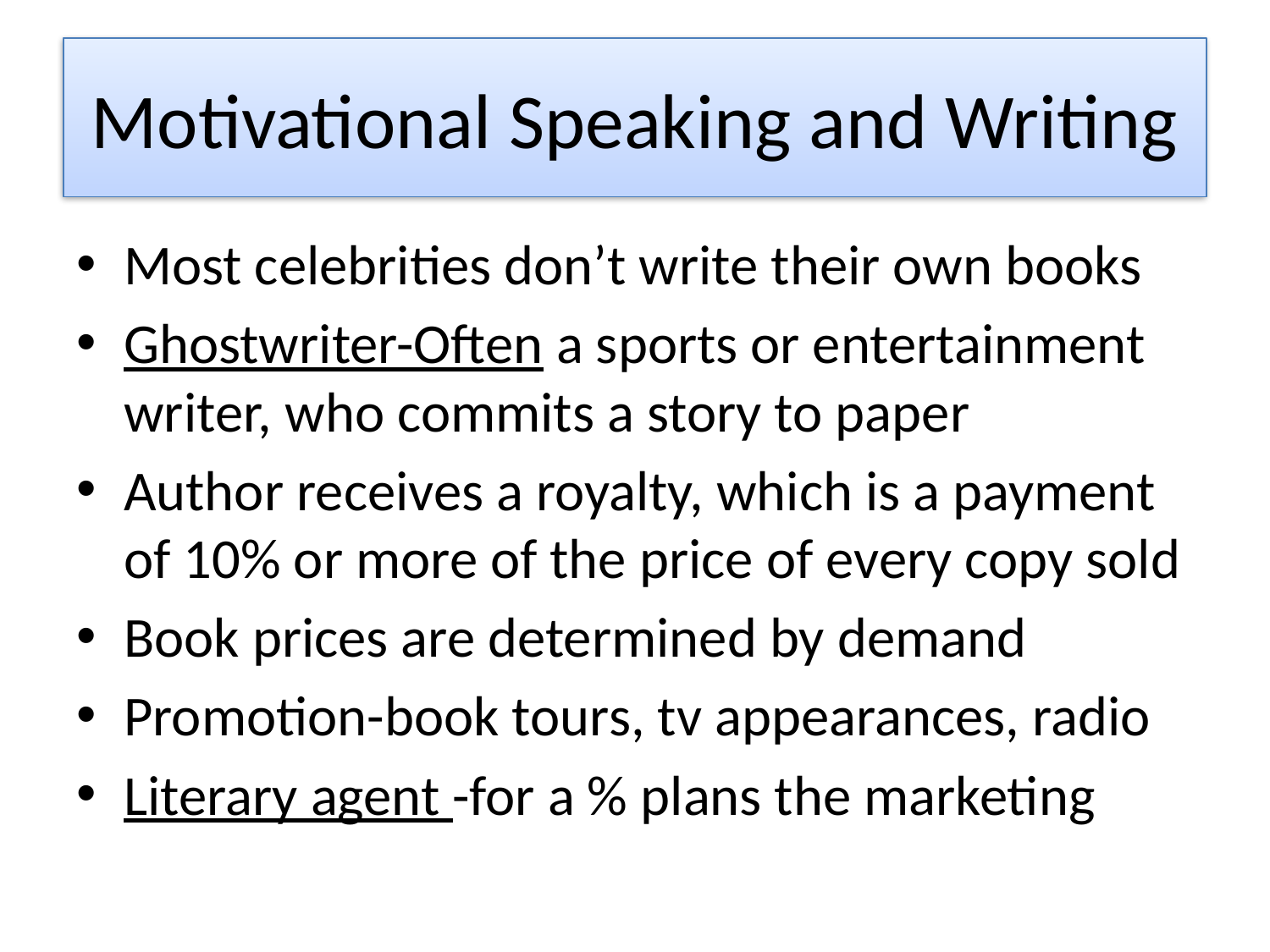

# Motivational Speaking and Writing
Most celebrities don’t write their own books
Ghostwriter-Often a sports or entertainment writer, who commits a story to paper
Author receives a royalty, which is a payment of 10% or more of the price of every copy sold
Book prices are determined by demand
Promotion-book tours, tv appearances, radio
Literary agent -for a % plans the marketing